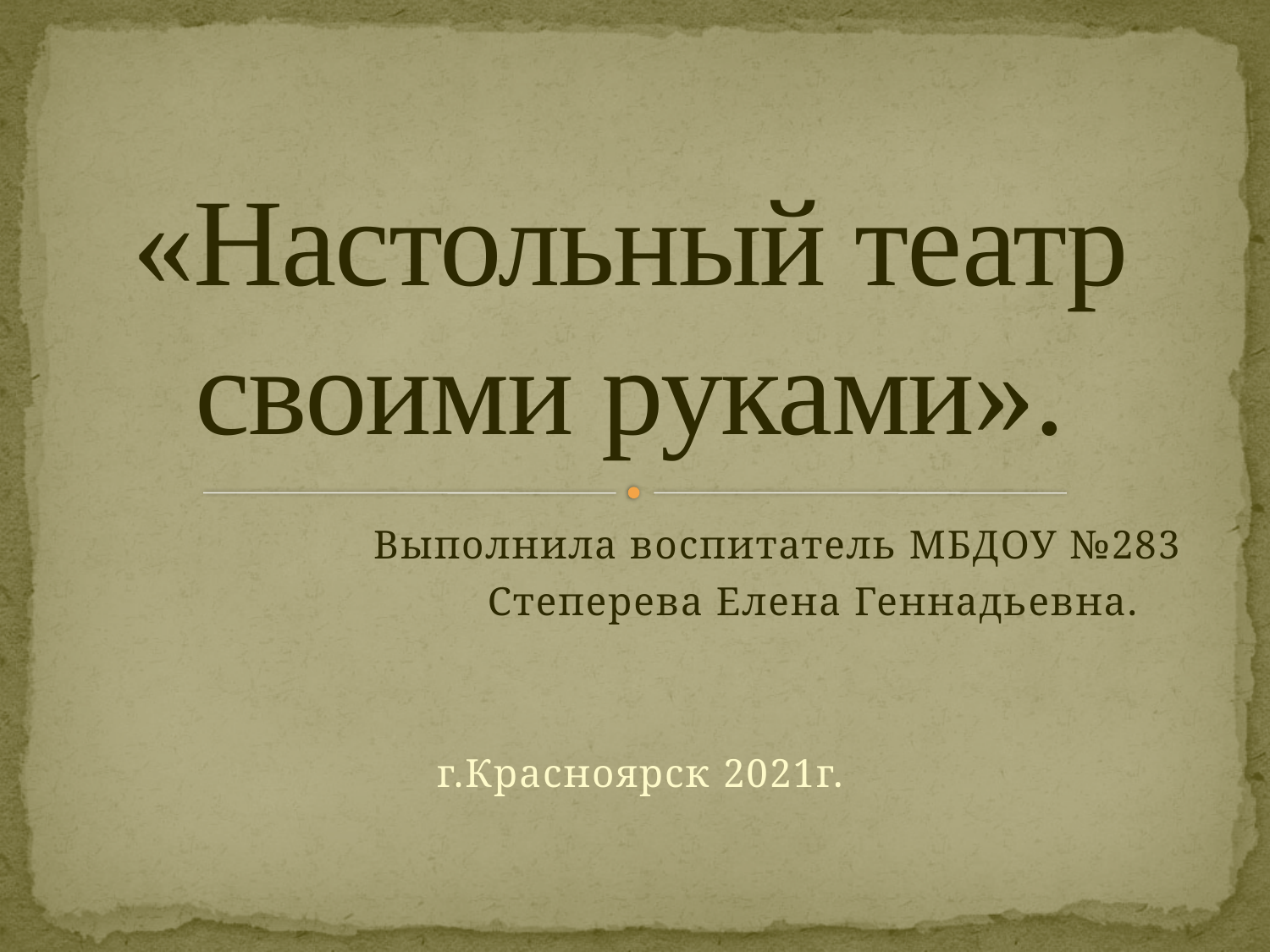

# «Настольный театр своими руками».
                       Выполнила воспитатель МБДОУ №283
                               Степерева Елена Геннадьевна.

г.Красноярск 2021г.